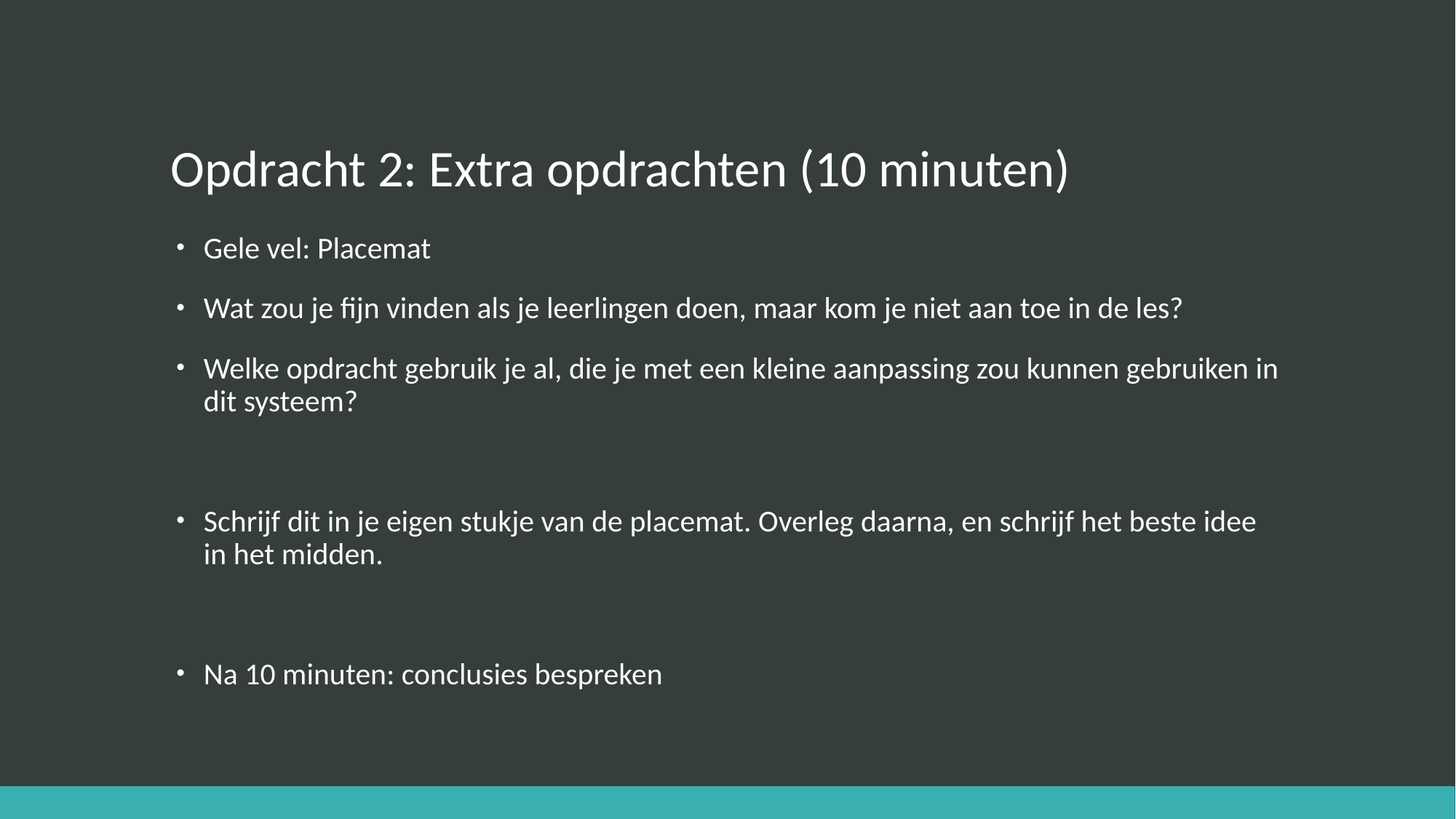

# Opdracht 2: Extra opdrachten (10 minuten)
Gele vel: Placemat
Wat zou je fijn vinden als je leerlingen doen, maar kom je niet aan toe in de les?
Welke opdracht gebruik je al, die je met een kleine aanpassing zou kunnen gebruiken in dit systeem?

Schrijf dit in je eigen stukje van de placemat. Overleg daarna, en schrijf het beste idee in het midden.

Na 10 minuten: conclusies bespreken